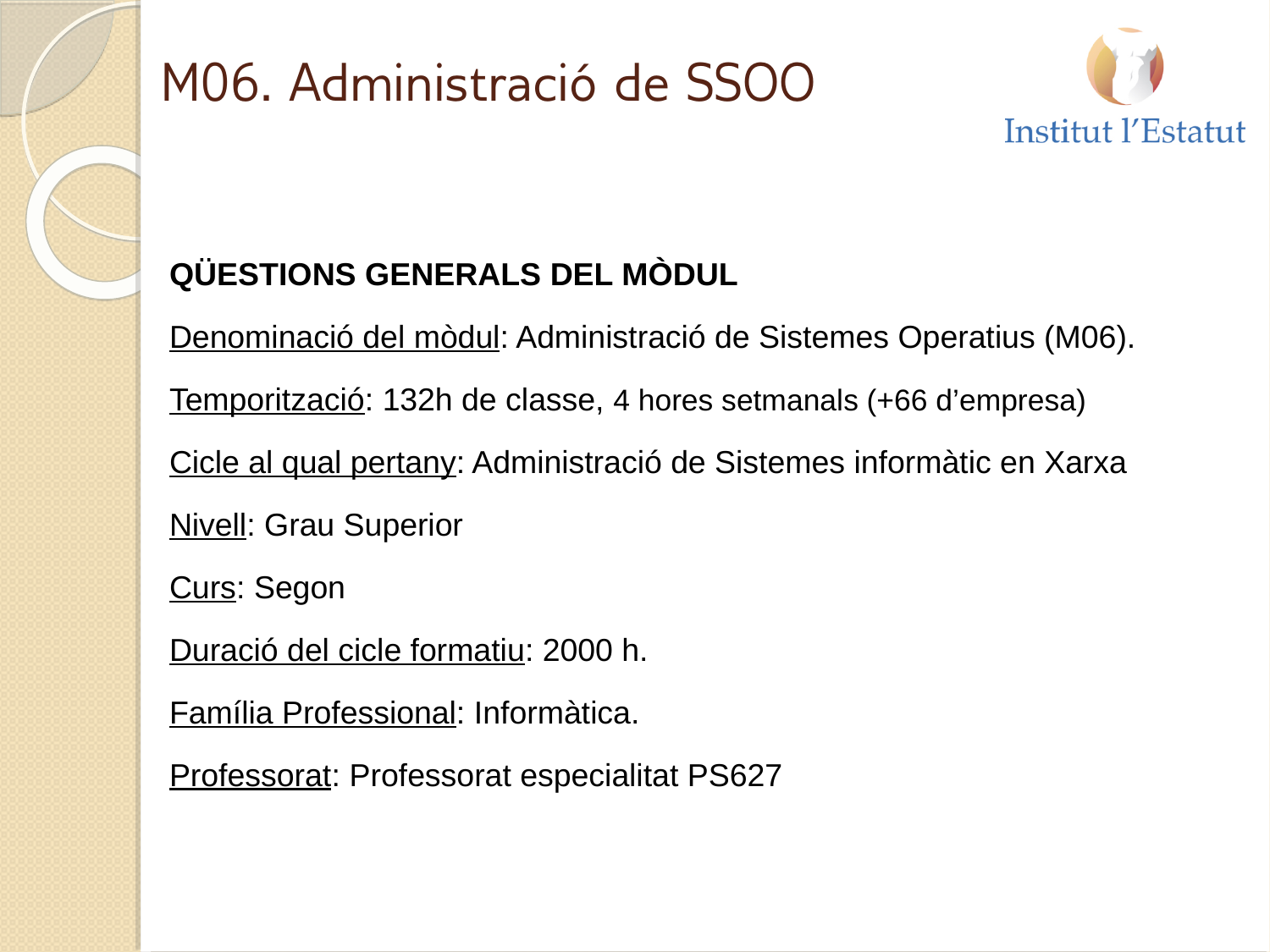

M06. Administració de SSOO

QÜESTIONS GENERALS DEL MÒDUL
Denominació del mòdul: Administració de Sistemes Operatius (M06).
Temporització: 132h de classe, 4 hores setmanals (+66 d’empresa)
Cicle al qual pertany: Administració de Sistemes informàtic en Xarxa
Nivell: Grau Superior
Curs: Segon
Duració del cicle formatiu: 2000 h.
Família Professional: Informàtica.
Professorat: Professorat especialitat PS627